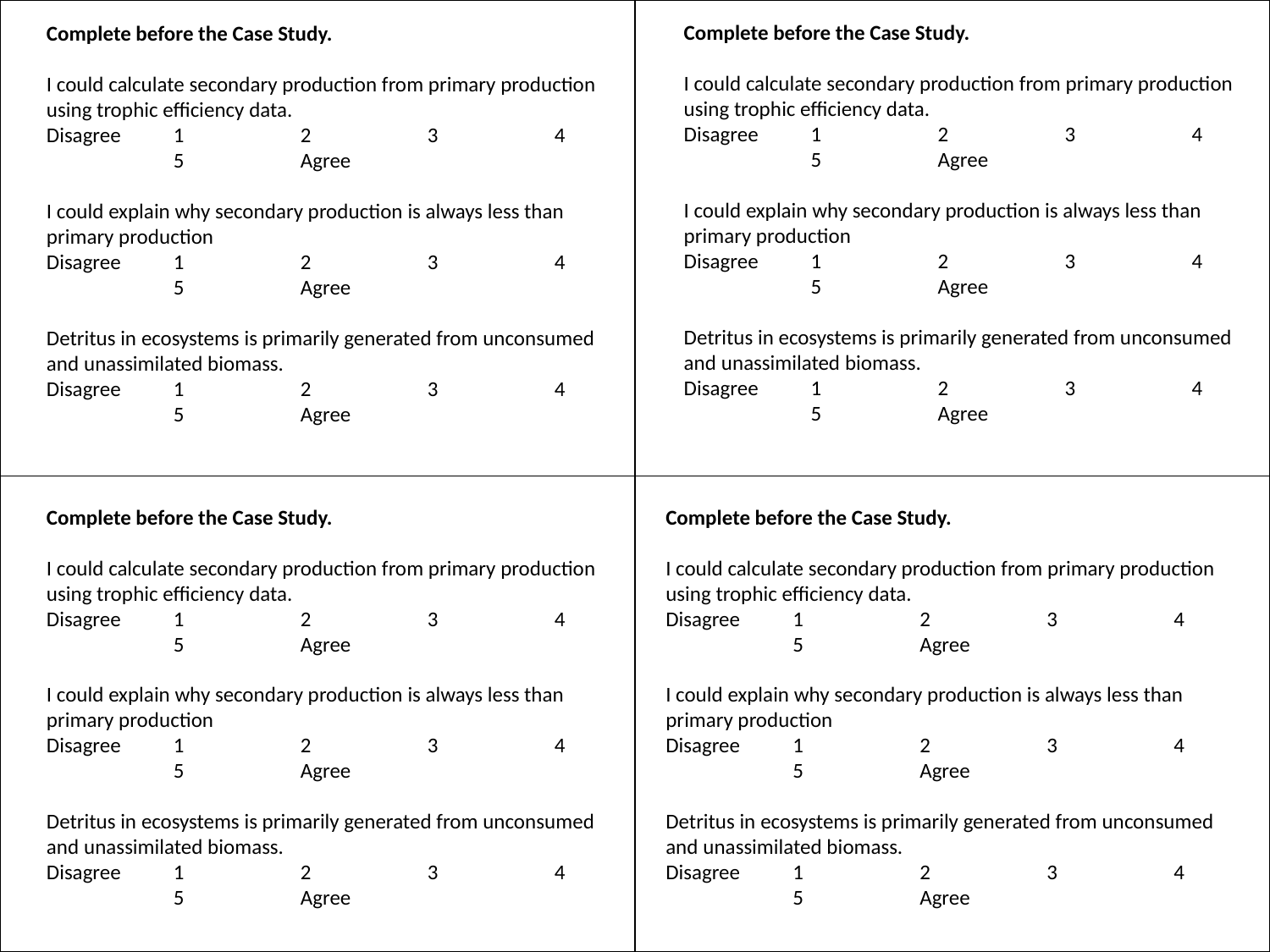

|  |  |
| --- | --- |
|  |  |
Complete before the Case Study.

I could calculate secondary production from primary production using trophic efficiency data.
Disagree	1	2	3	4	5	Agree

I could explain why secondary production is always less than primary production
Disagree	1	2	3	4	5	Agree

Detritus in ecosystems is primarily generated from unconsumed and unassimilated biomass.
Disagree	1	2	3	4	5	Agree

Complete before the Case Study.

I could calculate secondary production from primary production using trophic efficiency data.
Disagree	1	2	3	4	5	Agree

I could explain why secondary production is always less than primary production
Disagree	1	2	3	4	5	Agree

Detritus in ecosystems is primarily generated from unconsumed and unassimilated biomass.
Disagree	1	2	3	4	5	Agree

Complete before the Case Study.

I could calculate secondary production from primary production using trophic efficiency data.
Disagree	1	2	3	4	5	Agree

I could explain why secondary production is always less than primary production
Disagree	1	2	3	4	5	Agree

Detritus in ecosystems is primarily generated from unconsumed and unassimilated biomass.
Disagree	1	2	3	4	5	Agree

Complete before the Case Study.

I could calculate secondary production from primary production using trophic efficiency data.
Disagree	1	2	3	4	5	Agree

I could explain why secondary production is always less than primary production
Disagree	1	2	3	4	5	Agree

Detritus in ecosystems is primarily generated from unconsumed and unassimilated biomass.
Disagree	1	2	3	4	5	Agree